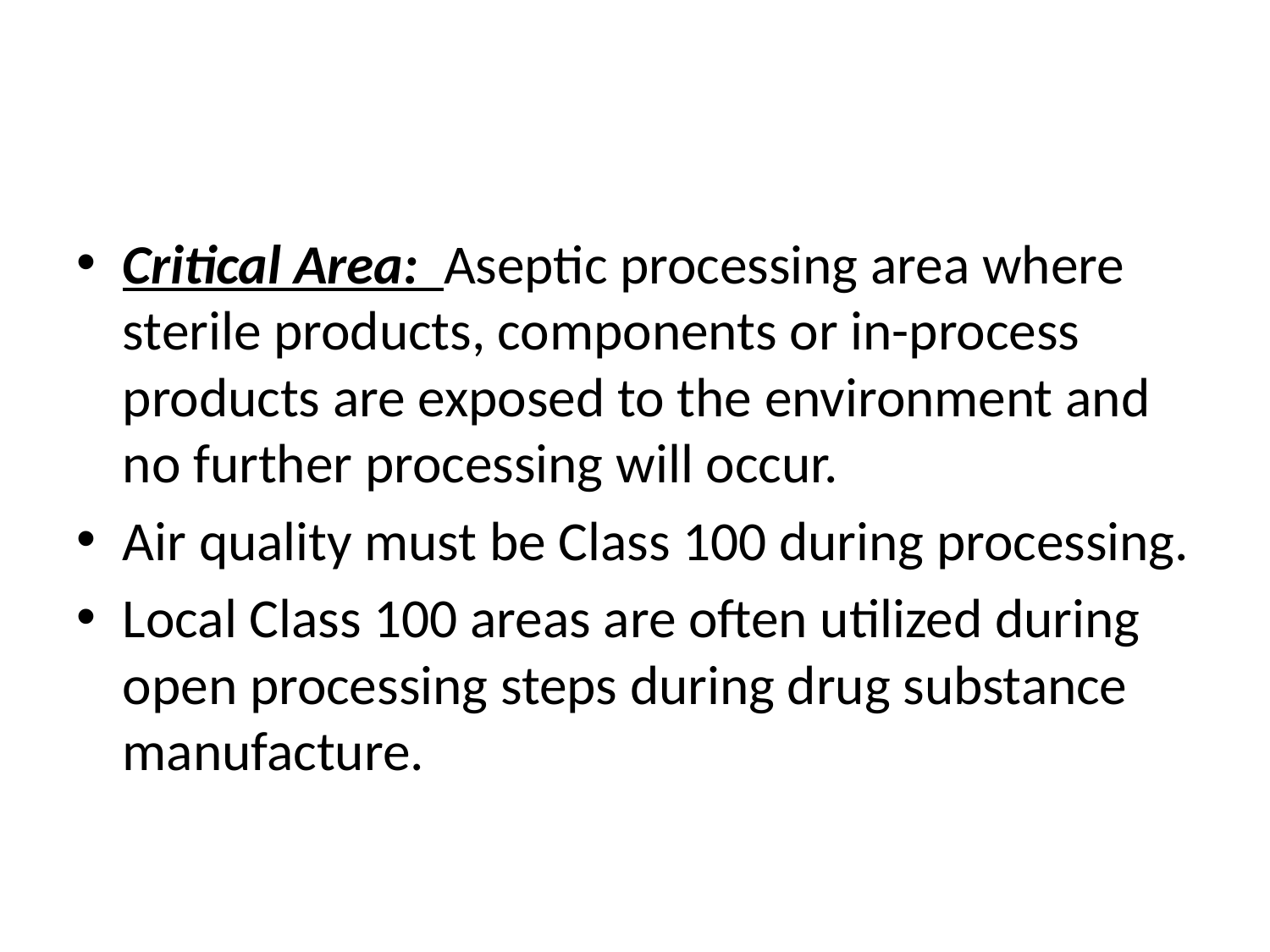

Critical Area:  Aseptic processing area where sterile products, components or in-process products are exposed to the environment and no further processing will occur.
Air quality must be Class 100 during processing.
Local Class 100 areas are often utilized during open processing steps during drug substance manufacture.